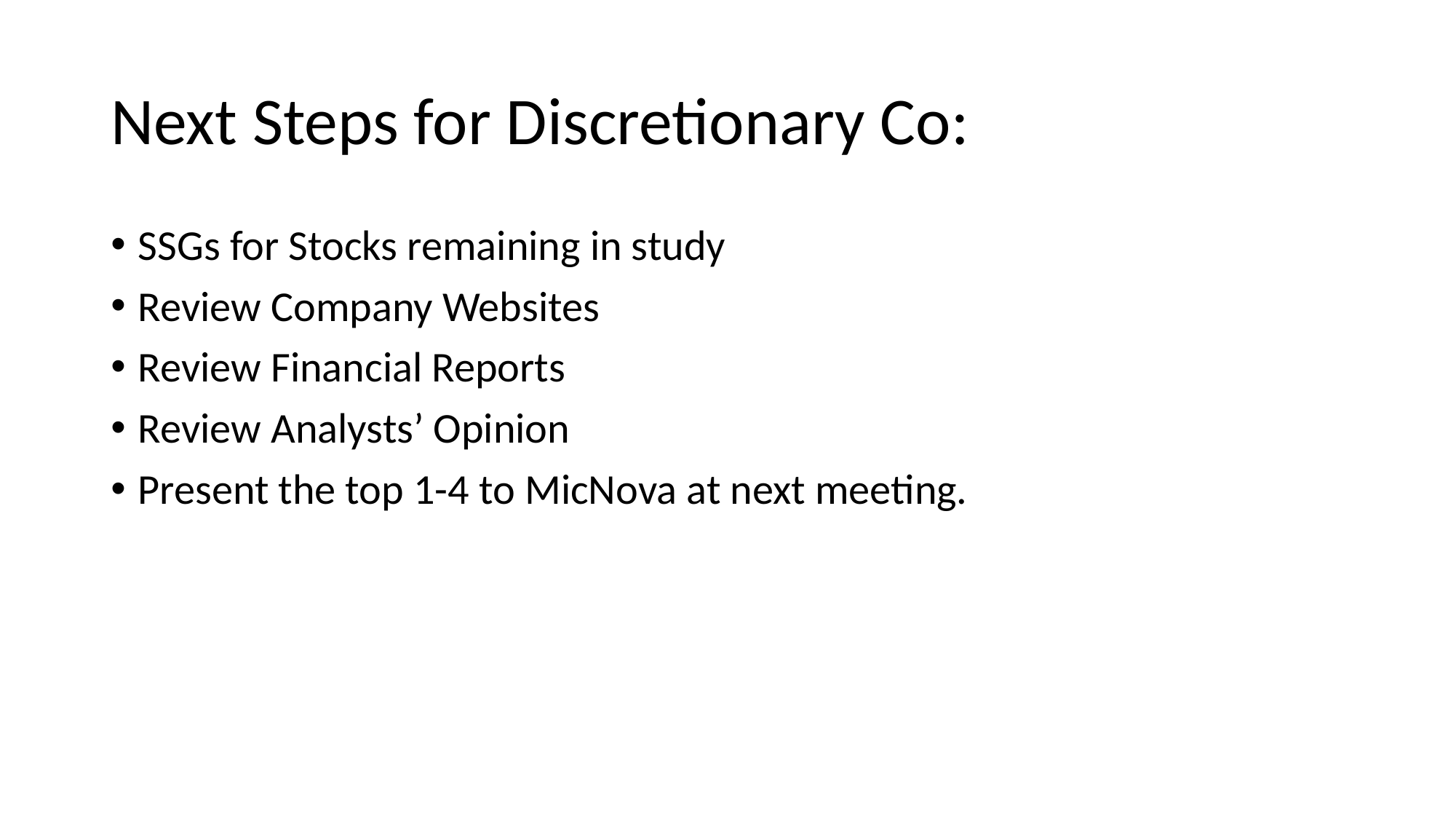

# Next Steps for Discretionary Co:
SSGs for Stocks remaining in study
Review Company Websites
Review Financial Reports
Review Analysts’ Opinion
Present the top 1-4 to MicNova at next meeting.